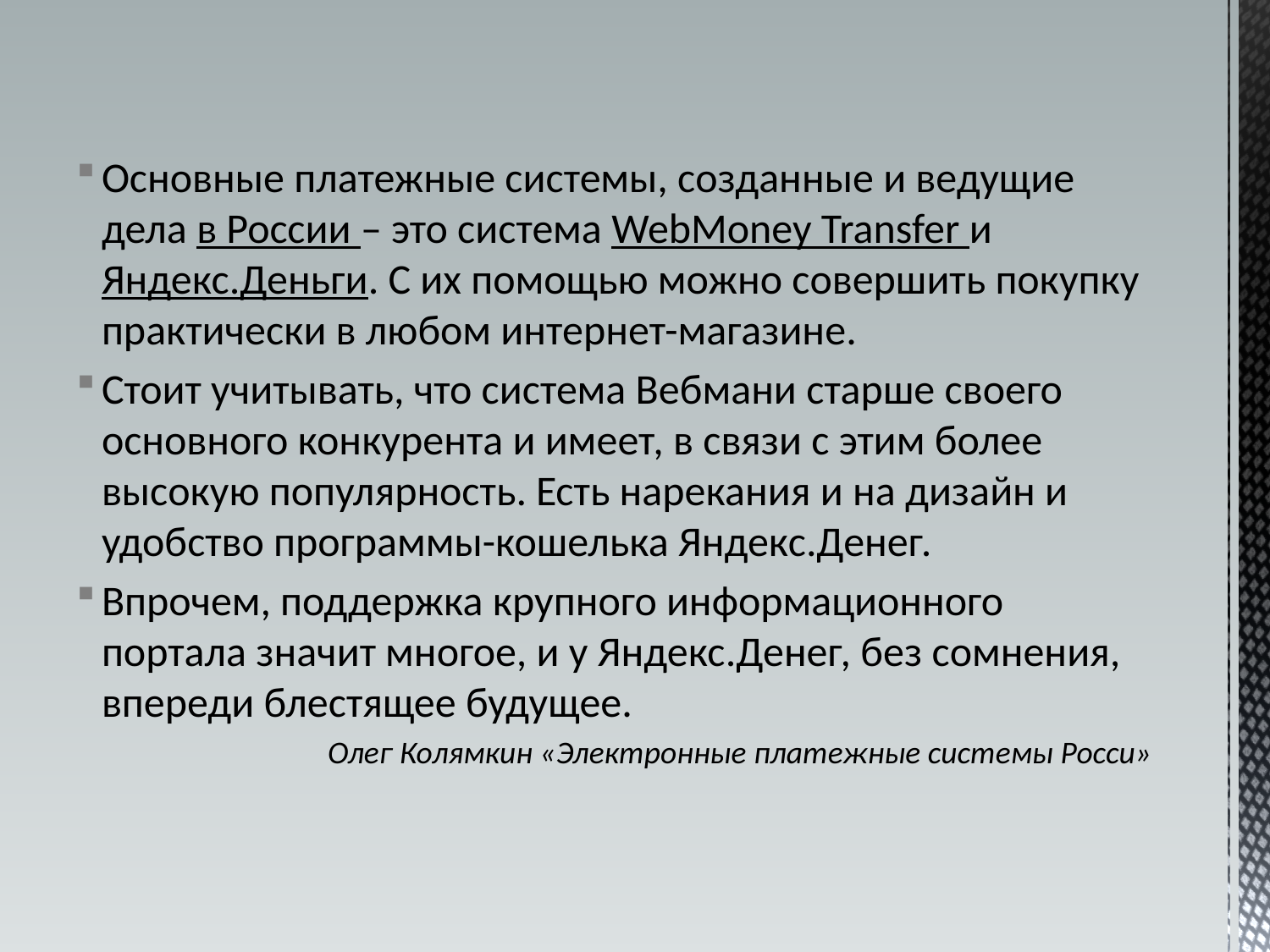

Основные платежные системы, созданные и ведущие дела в России – это система WebMoney Transfer и Яндекс.Деньги. С их помощью можно совершить покупку практически в любом интернет-магазине.
Стоит учитывать, что система Вебмани старше своего основного конкурента и имеет, в связи с этим более высокую популярность. Есть нарекания и на дизайн и удобство программы-кошелька Яндекс.Денег.
Впрочем, поддержка крупного информационного портала значит многое, и у Яндекс.Денег, без сомнения, впереди блестящее будущее.
Олег Колямкин «Электронные платежные системы Росси»